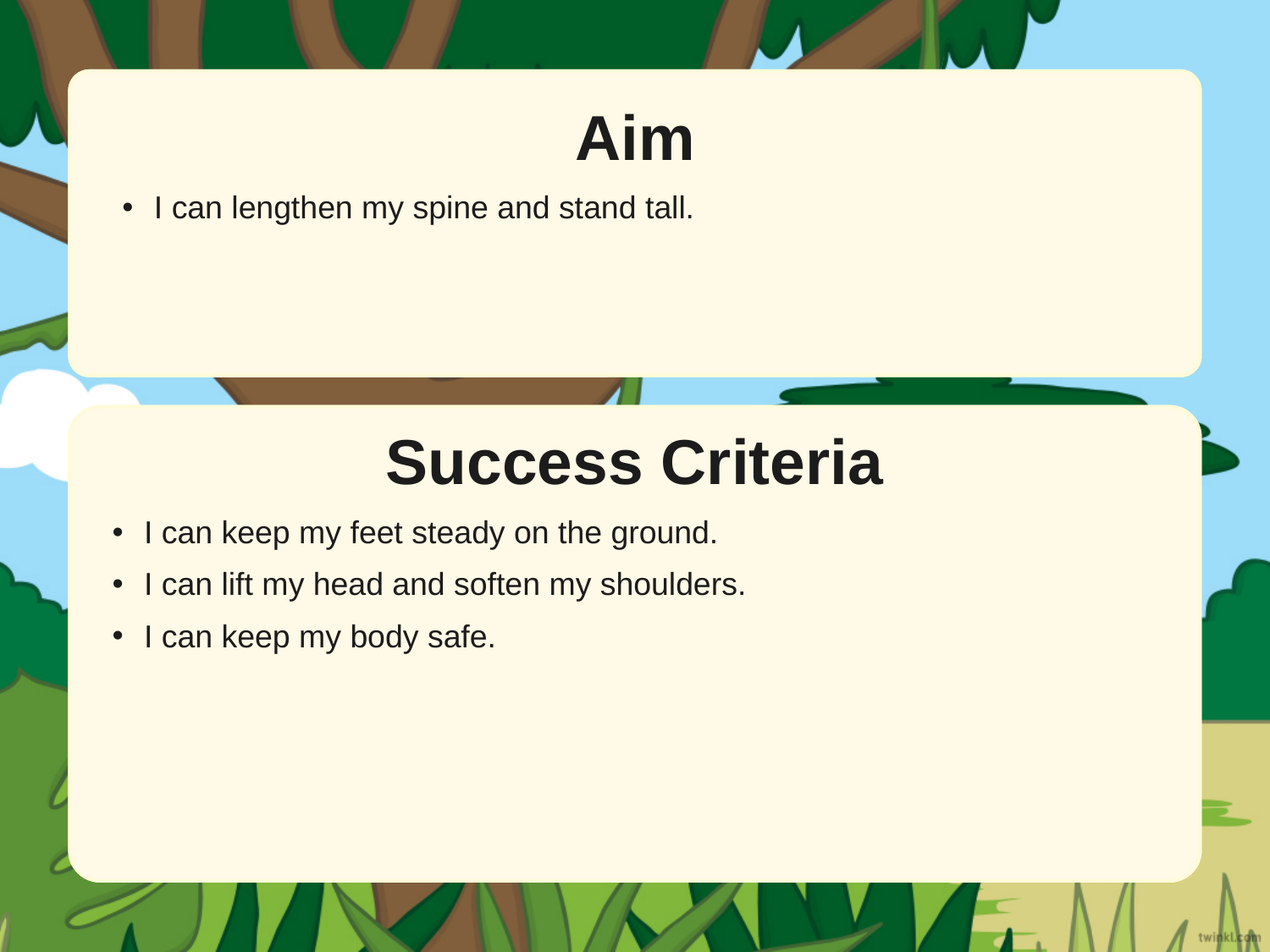

Aim
I can lengthen my spine and stand tall.

Success Criteria
I can keep my feet steady on the ground.
I can lift my head and soften my shoulders.
I can keep my body safe.